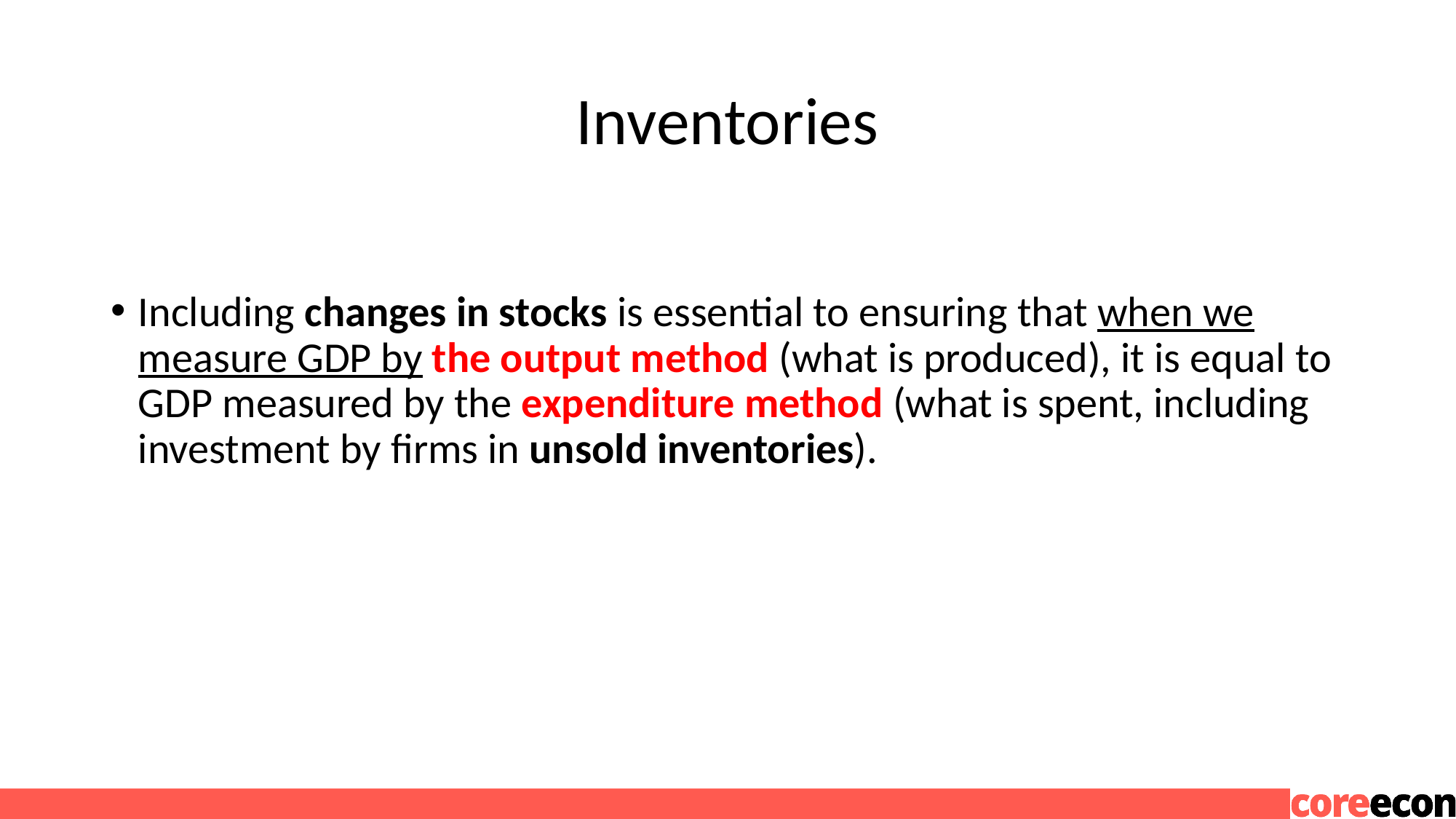

# Inventories

Including changes in stocks is essential to ensuring that when we measure GDP by the output method (what is produced), it is equal to GDP measured by the expenditure method (what is spent, including investment by firms in unsold inventories).